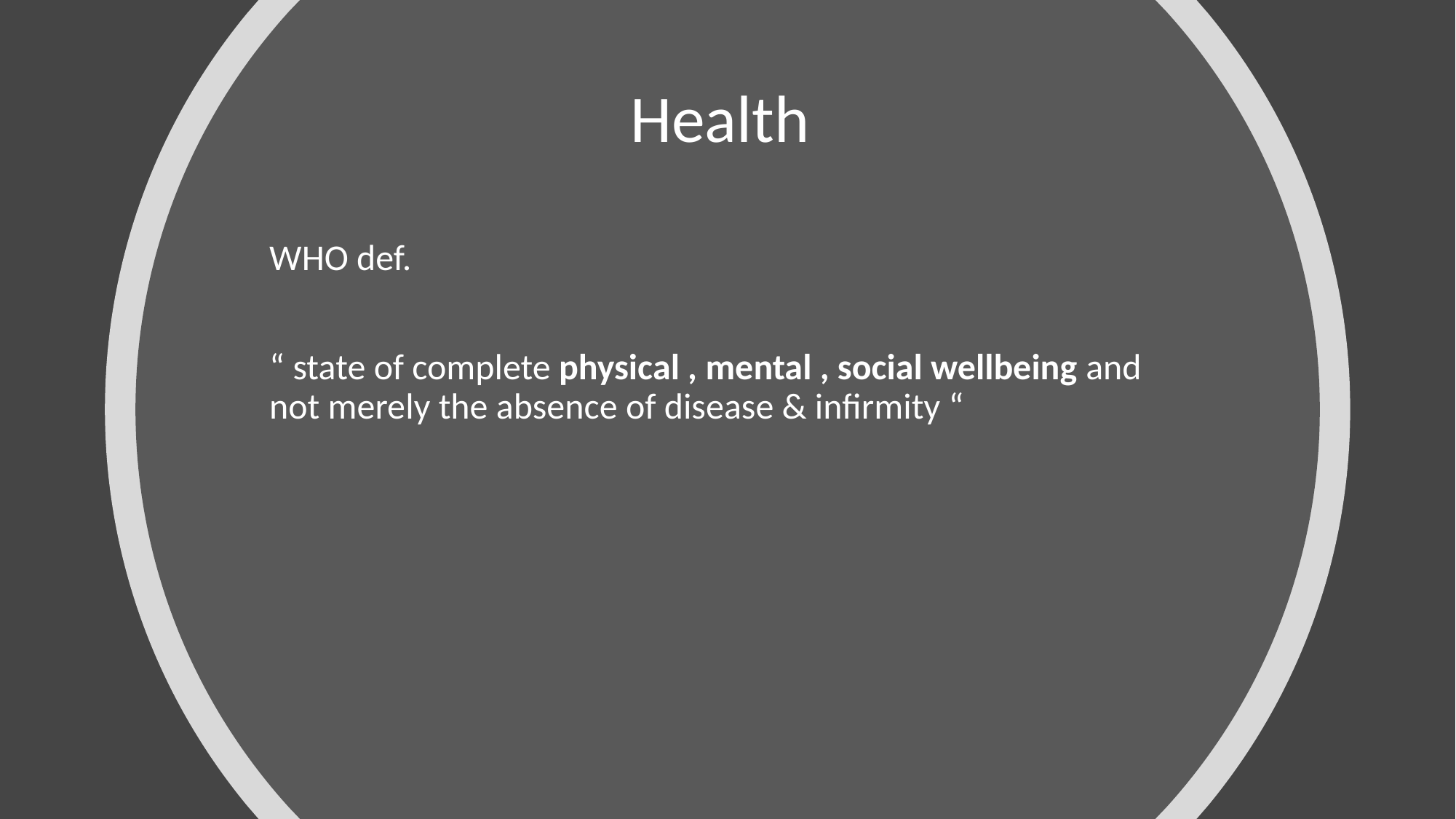

# Health
WHO def.

“ state of complete physical , mental , social wellbeing and not merely the absence of disease & infirmity “